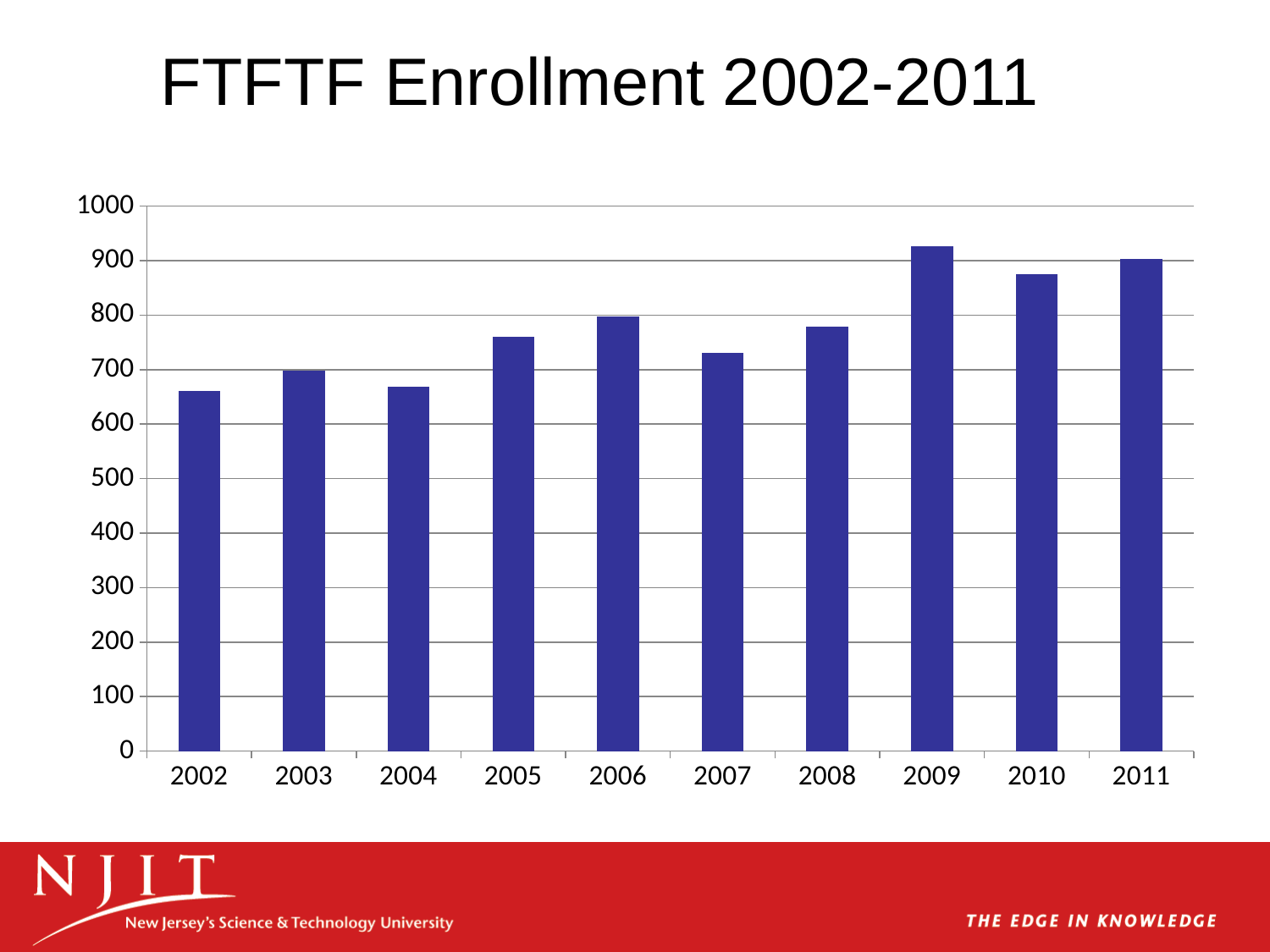

# FTFTF Enrollment 2002-2011

### Chart

| Category | All FTFTF  |
|---|---|
| 2002 | 661.0 |
| 2003 | 698.0 |
| 2004 | 668.0 |
| 2005 | 760.0 |
| 2006 | 798.0 |
| 2007 | 731.0 |
| 2008 | 779.0 |
| 2009 | 926.0 |
| 2010 | 875.0 |
| 2011 | 903.0 |